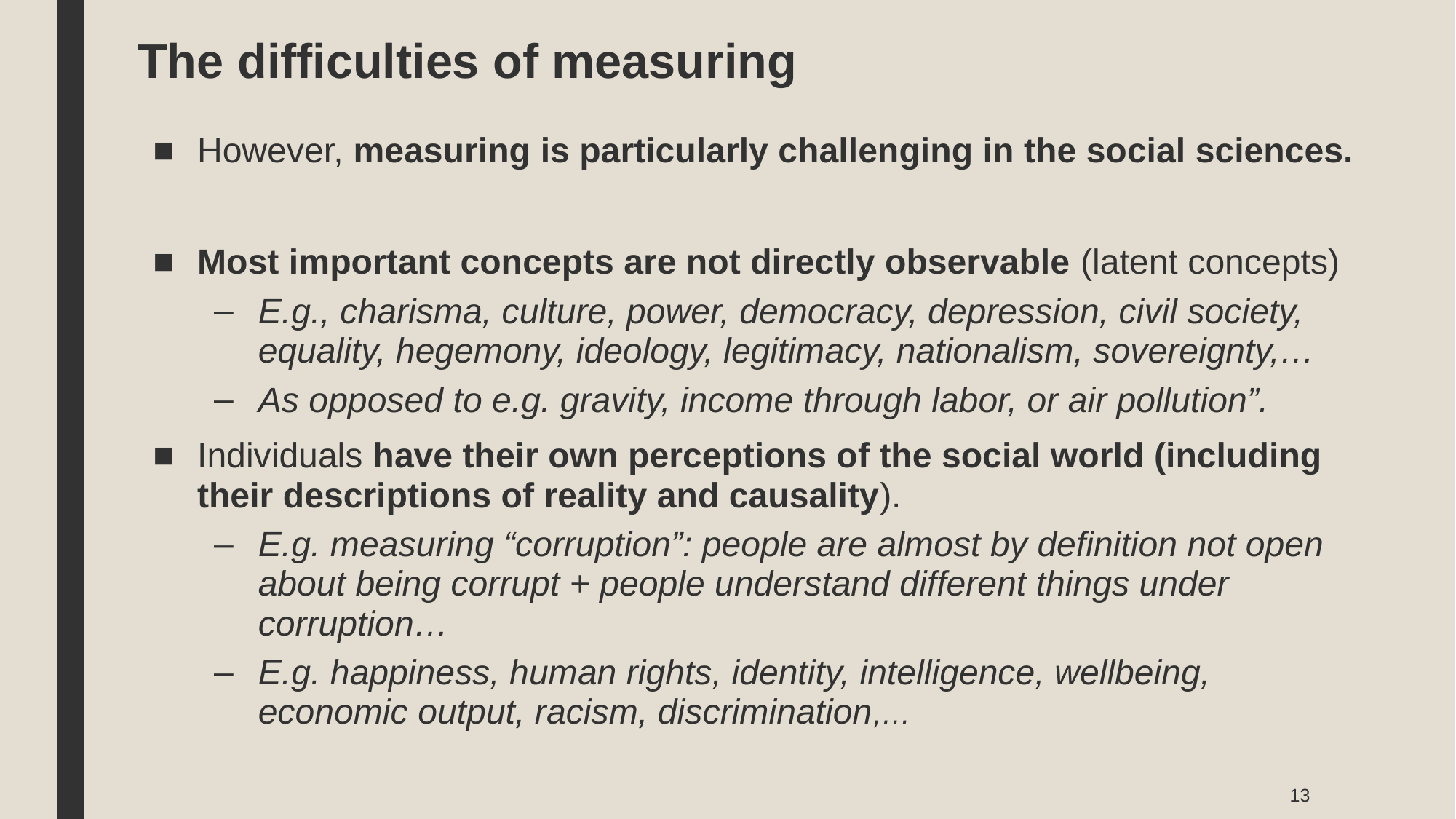

# The difficulties of measuring
However, measuring is particularly challenging in the social sciences.

Most important concepts are not directly observable (latent concepts)
E.g., charisma, culture, power, democracy, depression, civil society, equality, hegemony, ideology, legitimacy, nationalism, sovereignty,…
As opposed to e.g. gravity, income through labor, or air pollution”.
Individuals have their own perceptions of the social world (including their descriptions of reality and causality).
E.g. measuring “corruption”: people are almost by definition not open about being corrupt + people understand different things under corruption…
E.g. happiness, human rights, identity, intelligence, wellbeing, economic output, racism, discrimination,…
13